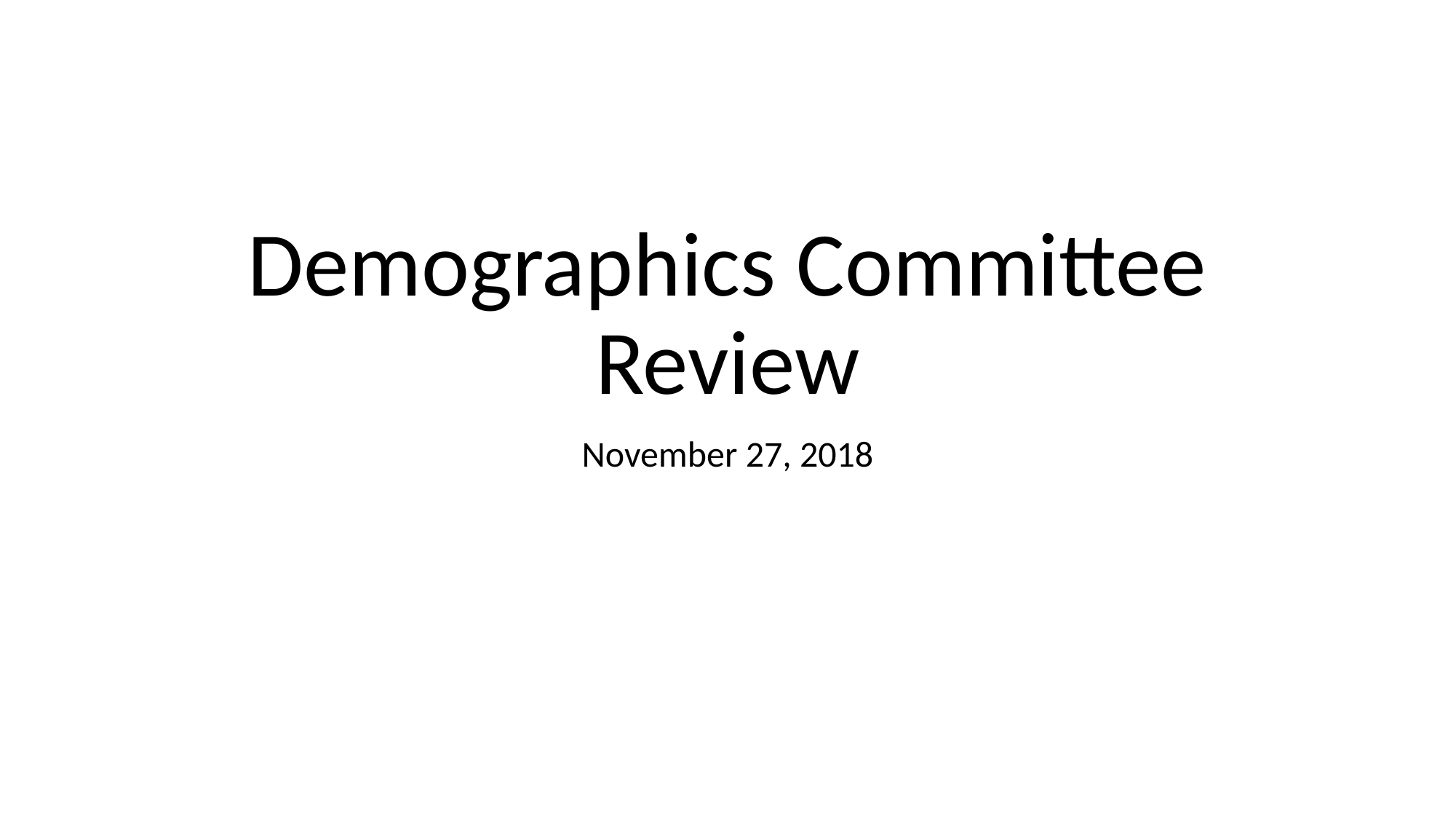

# Demographics Committee Review
November 27, 2018